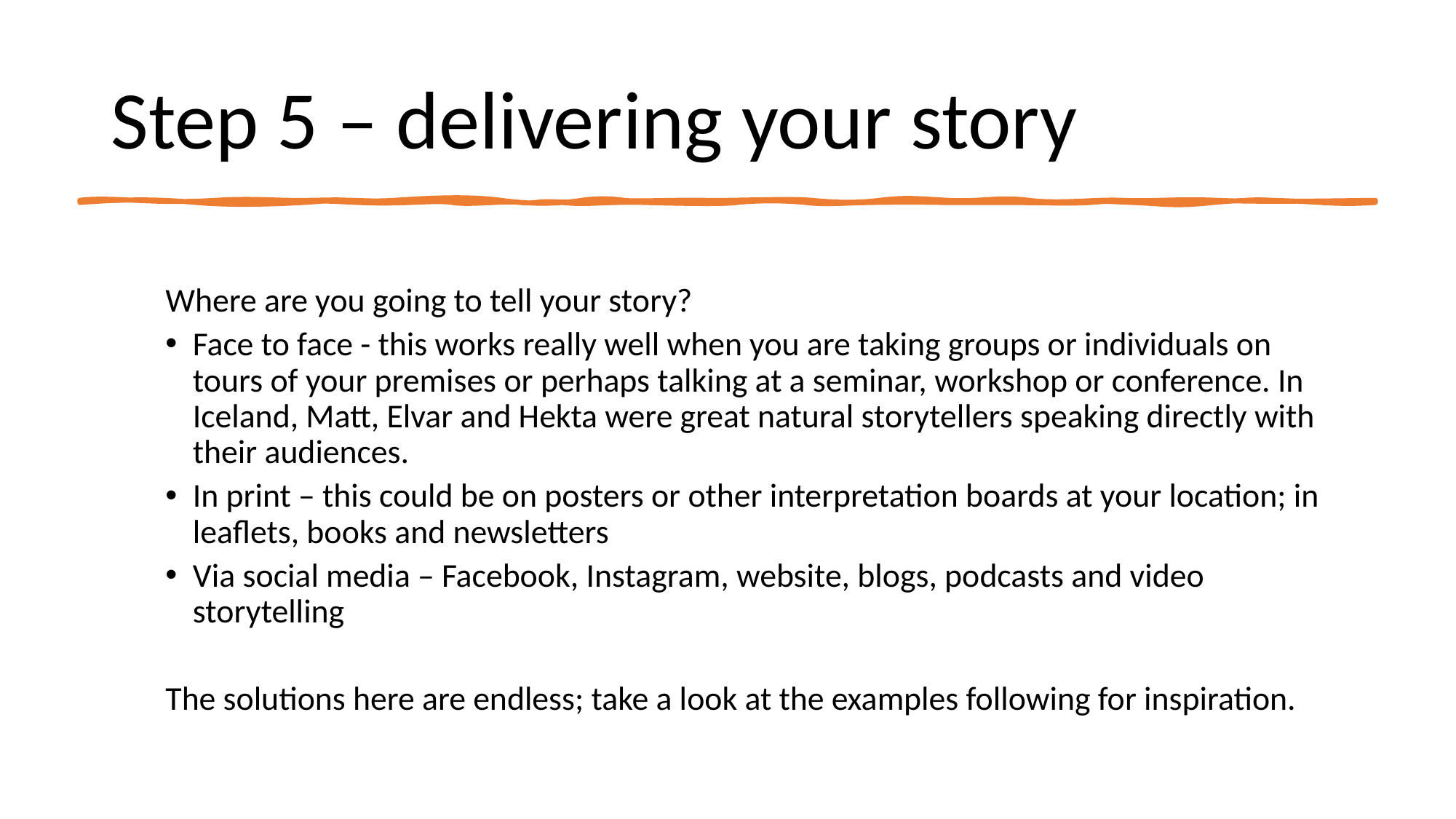

# Step 5 – delivering your story

Where are you going to tell your story?
Face to face - this works really well when you are taking groups or individuals on tours of your premises or perhaps talking at a seminar, workshop or conference. In Iceland, Matt, Elvar and Hekta were great natural storytellers speaking directly with their audiences.
In print – this could be on posters or other interpretation boards at your location; in leaflets, books and newsletters
Via social media – Facebook, Instagram, website, blogs, podcasts and video storytelling

The solutions here are endless; take a look at the examples following for inspiration.